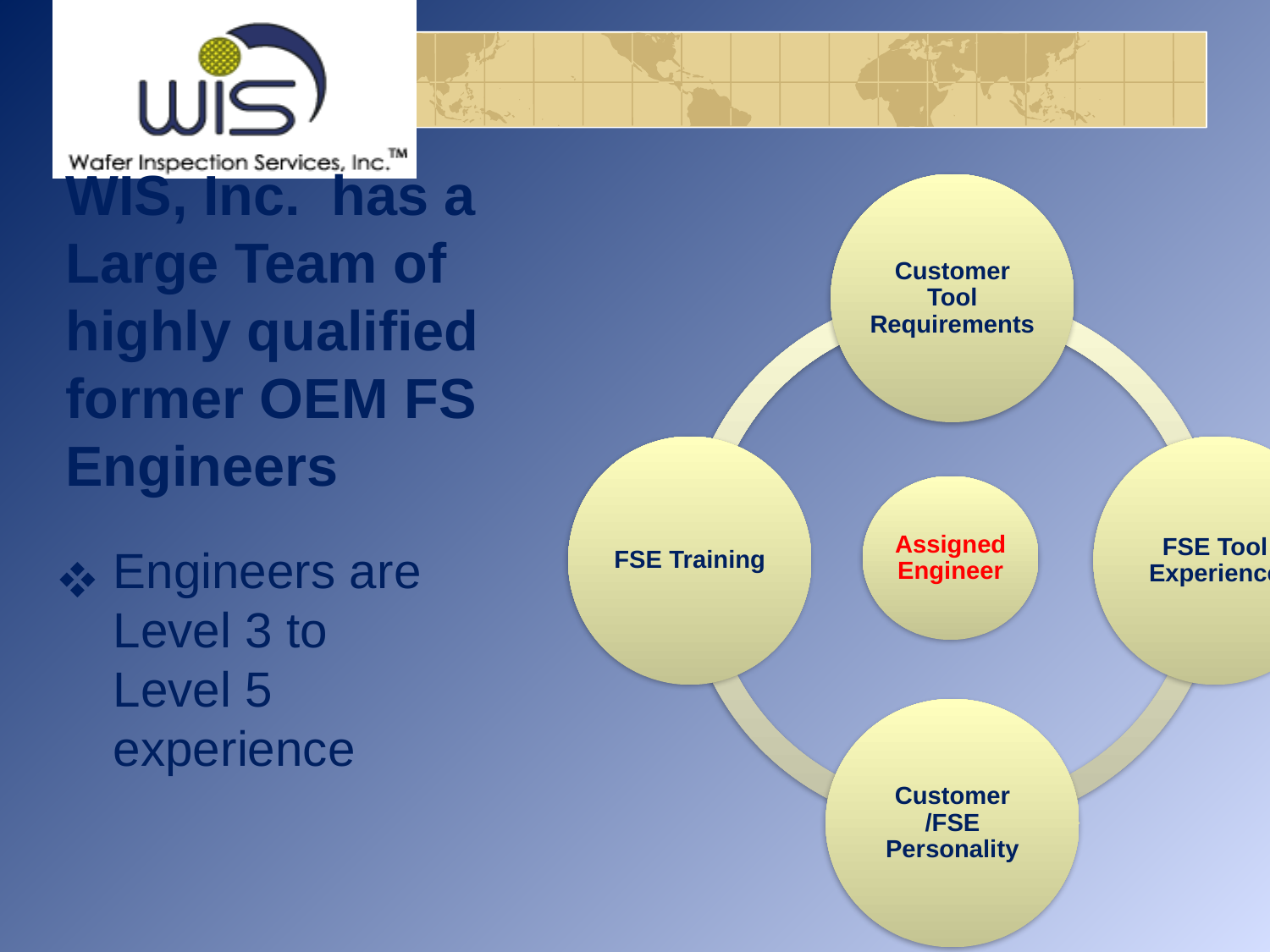

# WIS, Inc.  has a Large Team of highly qualified former OEM FS Engineers
Assigned Engineer
Customer Tool Requirements
FSE Tool Experience
Customer /FSE Personality
FSE Training
Engineers are Level 3 to Level 5 experience